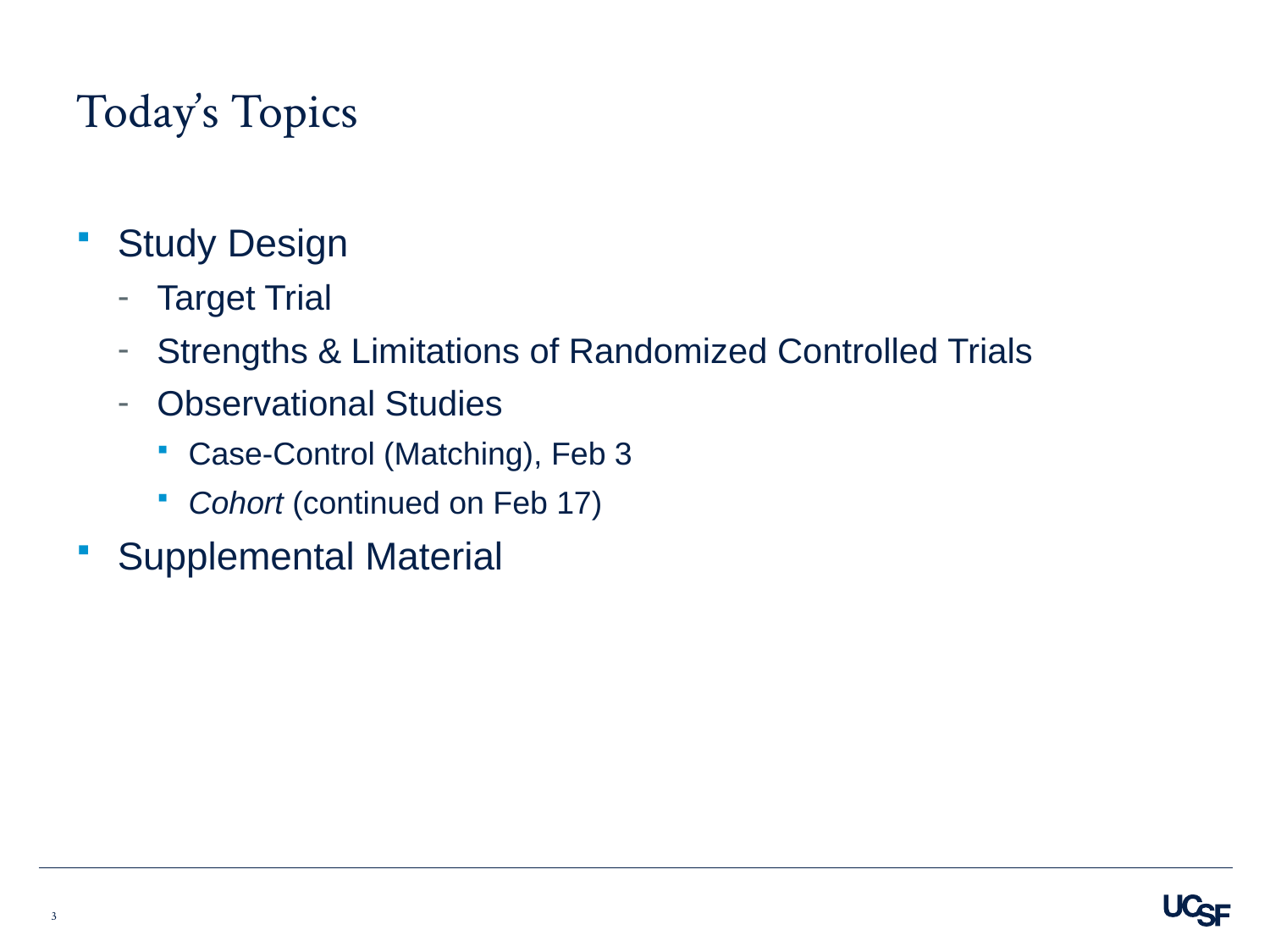

# Today’s Topics
Study Design
Target Trial
Strengths & Limitations of Randomized Controlled Trials
Observational Studies
Case-Control (Matching), Feb 3
Cohort (continued on Feb 17)
Supplemental Material
3